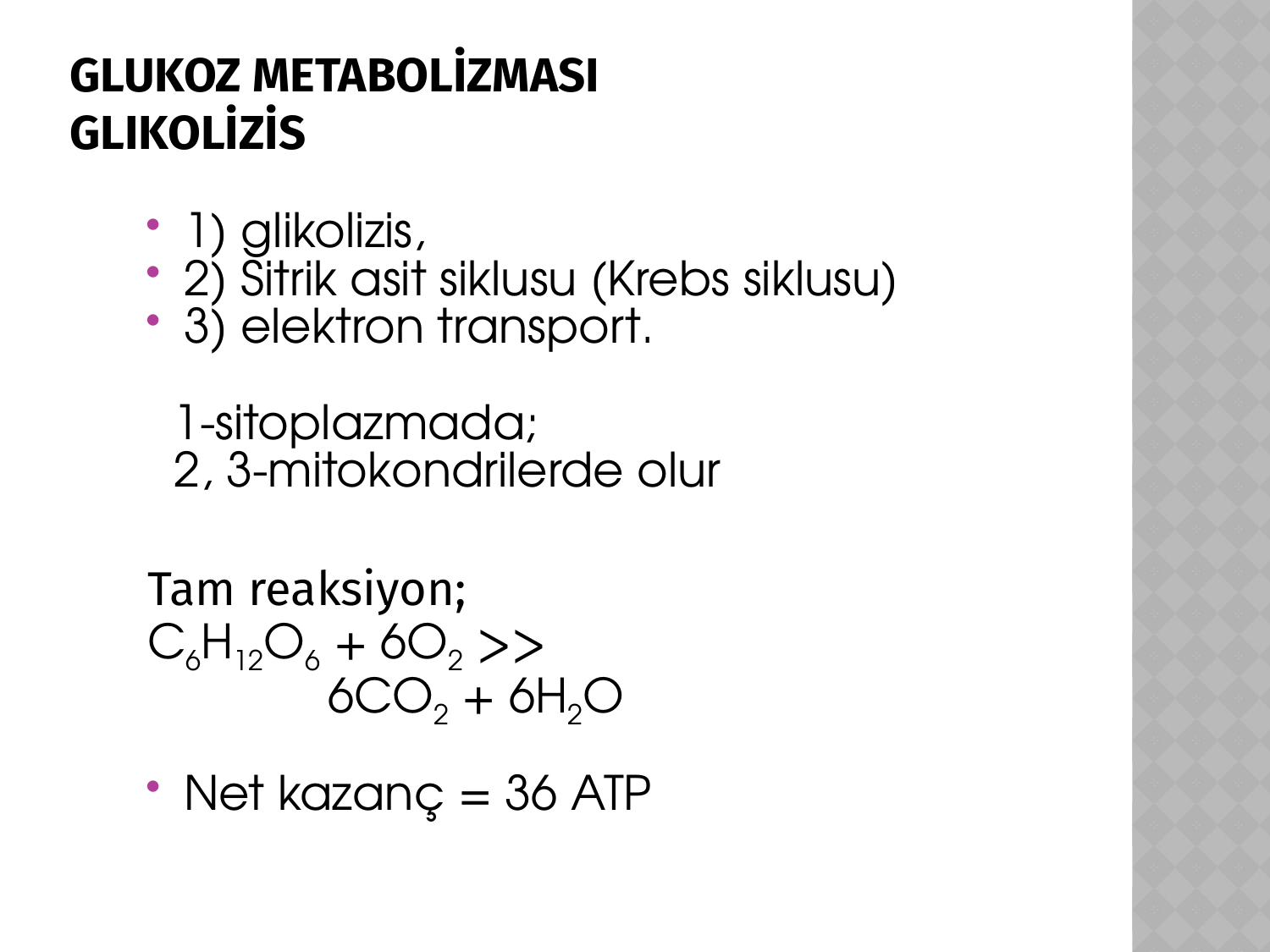

# Glukoz metabolizmasI glIkolizis

1) glikolizis,
2) Sitrik asit siklusu (Krebs siklusu)
3) elektron transport.

  1-sitoplazmada;
  2, 3-mitokondrilerde olur

Tam reaksiyon;
C6H12O6 + 6O2 >>
		           6CO2 + 6H2O

Net kazanç = 36 ATP